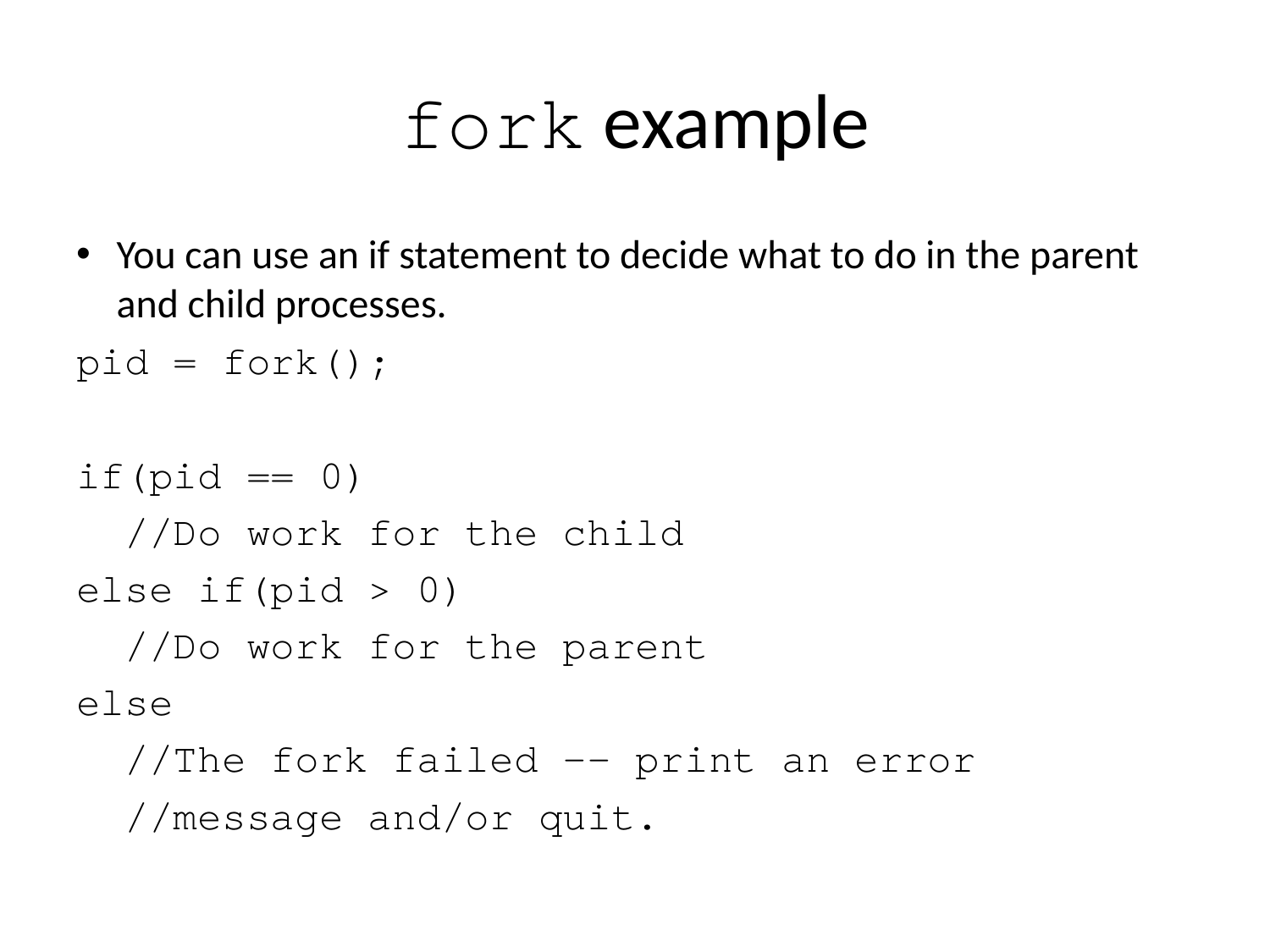

# fork example
You can use an if statement to decide what to do in the parent and child processes.
pid = fork();

if(pid == 0)
  //Do work for the child
else if(pid > 0)
  //Do work for the parent
else
  //The fork failed -- print an error
  //message and/or quit.